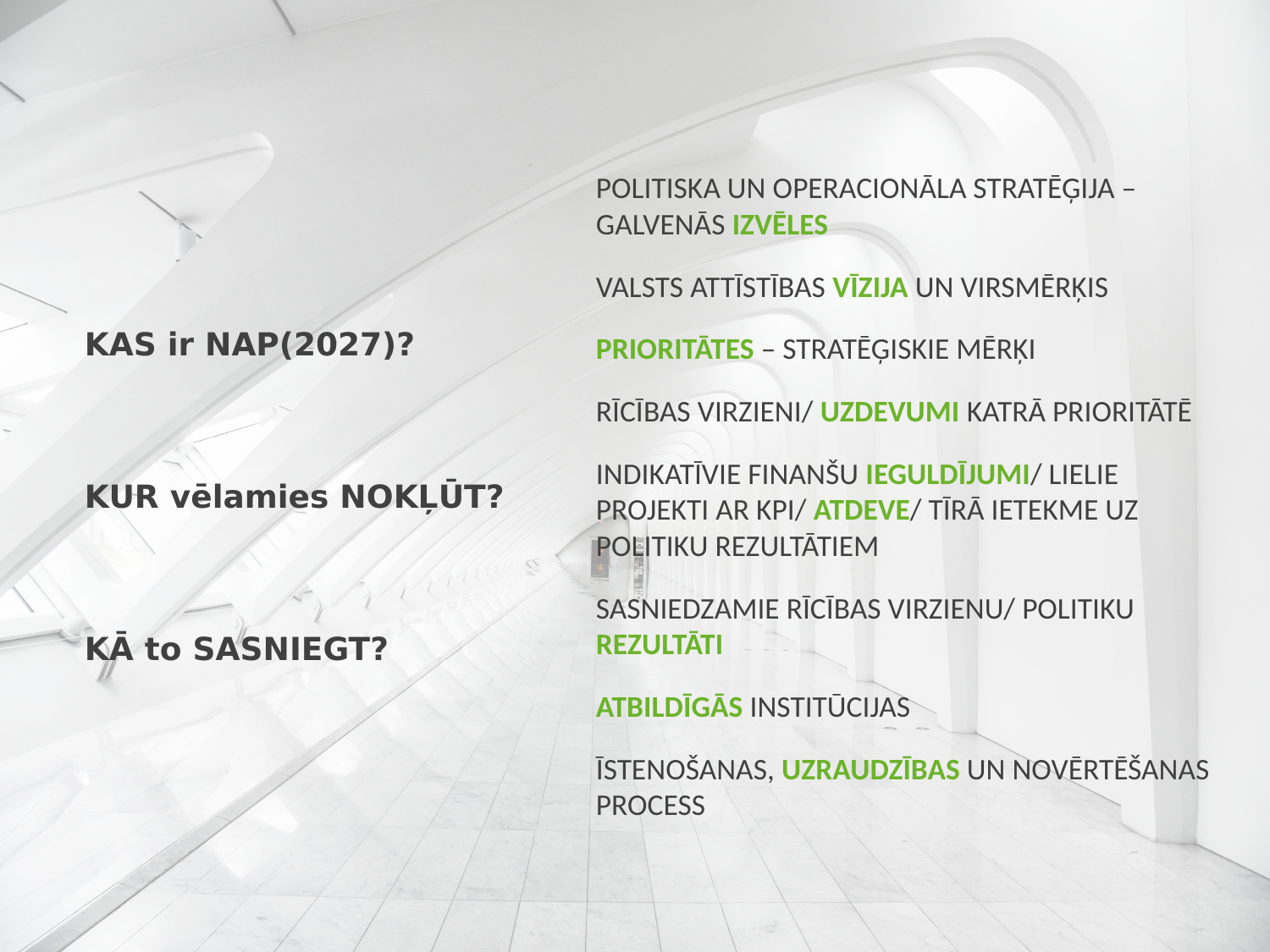

KAS ir NAP(2027)?
KUR vēlamies nokļūt?
KĀ to sasniegt?
Politiska un operacionāla stratēģija – galvenās izvēles
Valsts attīstības vīzija un virsmērķis
Prioritātes – stratēģiskie mērķi
Rīcības virzieni/ uzdevumi katrā prioritātē
Indikatīvie finanšu ieguldījumi/ lielie projekti ar KPI/ atdeve/ tīrā ietekme uz politiku rezultātiem
Sasniedzamie rīcības virzienu/ politiku rezultāti
Atbildīgās institūcijas
Īstenošanas, uzraudzības un novērtēšanas process